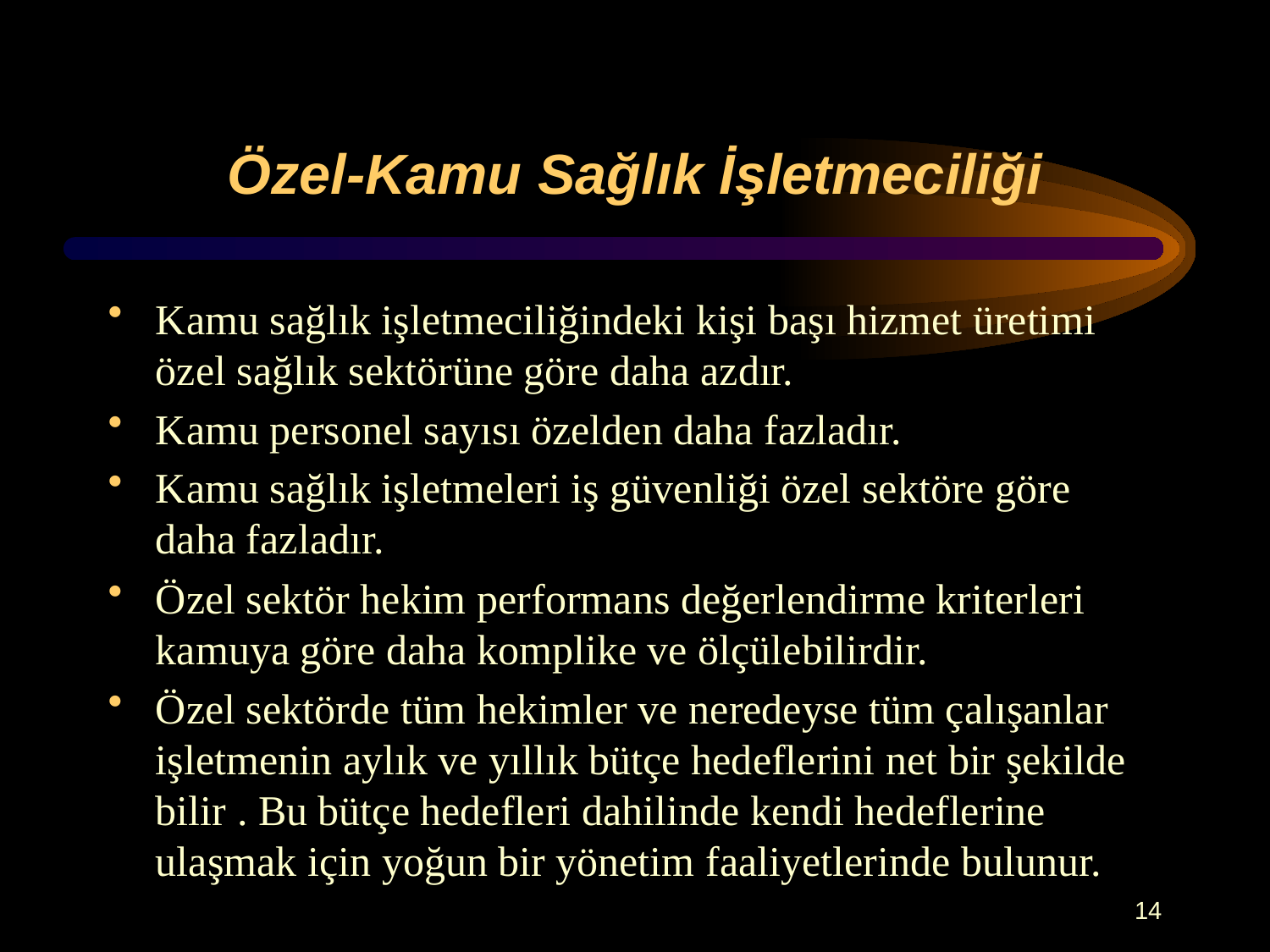

# Özel-Kamu Sağlık İşletmeciliği
Kamu sağlık işletmeciliğindeki kişi başı hizmet üretimi özel sağlık sektörüne göre daha azdır.
Kamu personel sayısı özelden daha fazladır.
Kamu sağlık işletmeleri iş güvenliği özel sektöre göre daha fazladır.
Özel sektör hekim performans değerlendirme kriterleri kamuya göre daha komplike ve ölçülebilirdir.
Özel sektörde tüm hekimler ve neredeyse tüm çalışanlar işletmenin aylık ve yıllık bütçe hedeflerini net bir şekilde bilir . Bu bütçe hedefleri dahilinde kendi hedeflerine ulaşmak için yoğun bir yönetim faaliyetlerinde bulunur.
14